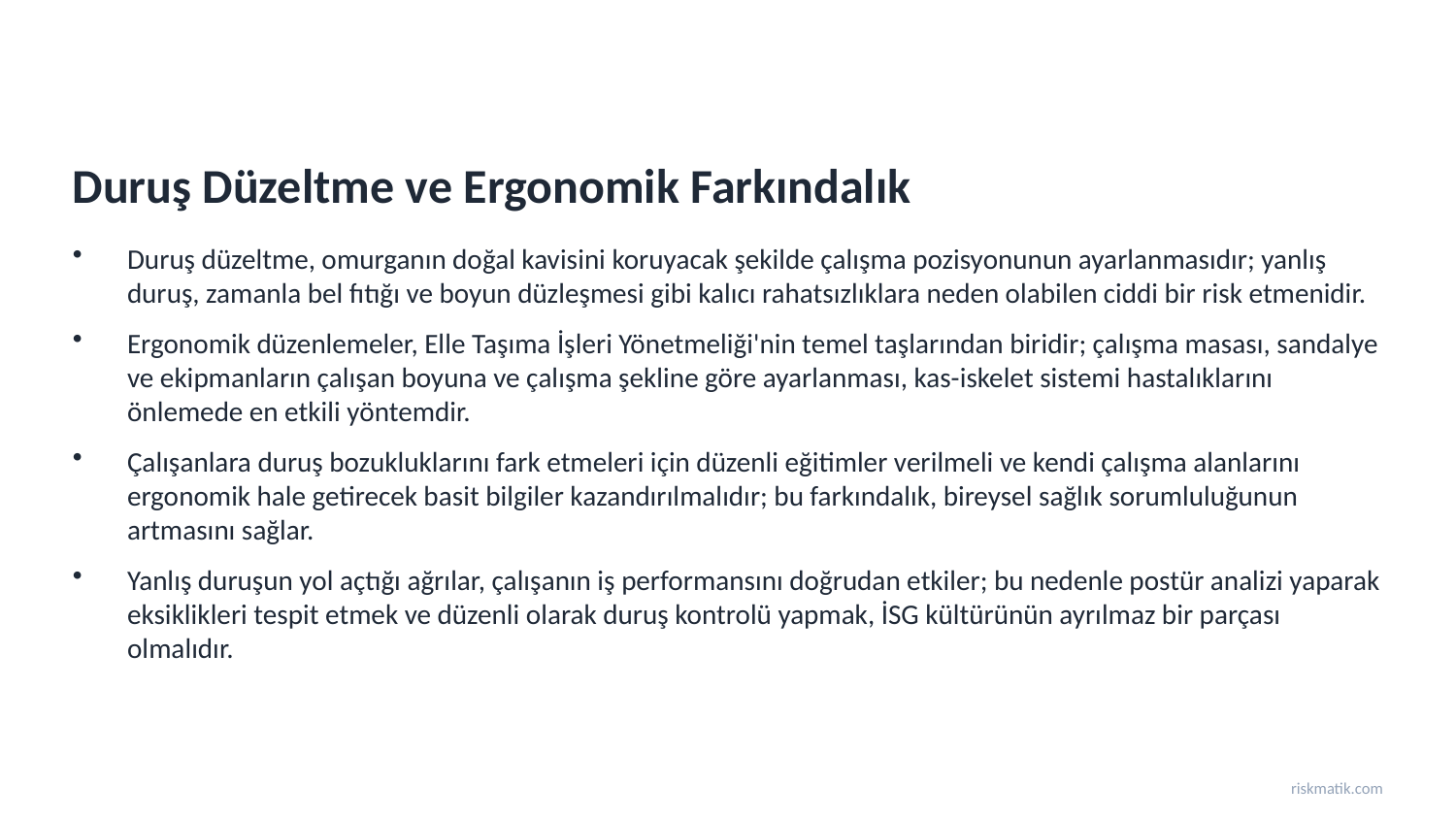

Duruş Düzeltme ve Ergonomik Farkındalık
Duruş düzeltme, omurganın doğal kavisini koruyacak şekilde çalışma pozisyonunun ayarlanmasıdır; yanlış duruş, zamanla bel fıtığı ve boyun düzleşmesi gibi kalıcı rahatsızlıklara neden olabilen ciddi bir risk etmenidir.
Ergonomik düzenlemeler, Elle Taşıma İşleri Yönetmeliği'nin temel taşlarından biridir; çalışma masası, sandalye ve ekipmanların çalışan boyuna ve çalışma şekline göre ayarlanması, kas-iskelet sistemi hastalıklarını önlemede en etkili yöntemdir.
Çalışanlara duruş bozukluklarını fark etmeleri için düzenli eğitimler verilmeli ve kendi çalışma alanlarını ergonomik hale getirecek basit bilgiler kazandırılmalıdır; bu farkındalık, bireysel sağlık sorumluluğunun artmasını sağlar.
Yanlış duruşun yol açtığı ağrılar, çalışanın iş performansını doğrudan etkiler; bu nedenle postür analizi yaparak eksiklikleri tespit etmek ve düzenli olarak duruş kontrolü yapmak, İSG kültürünün ayrılmaz bir parçası olmalıdır.
riskmatik.com